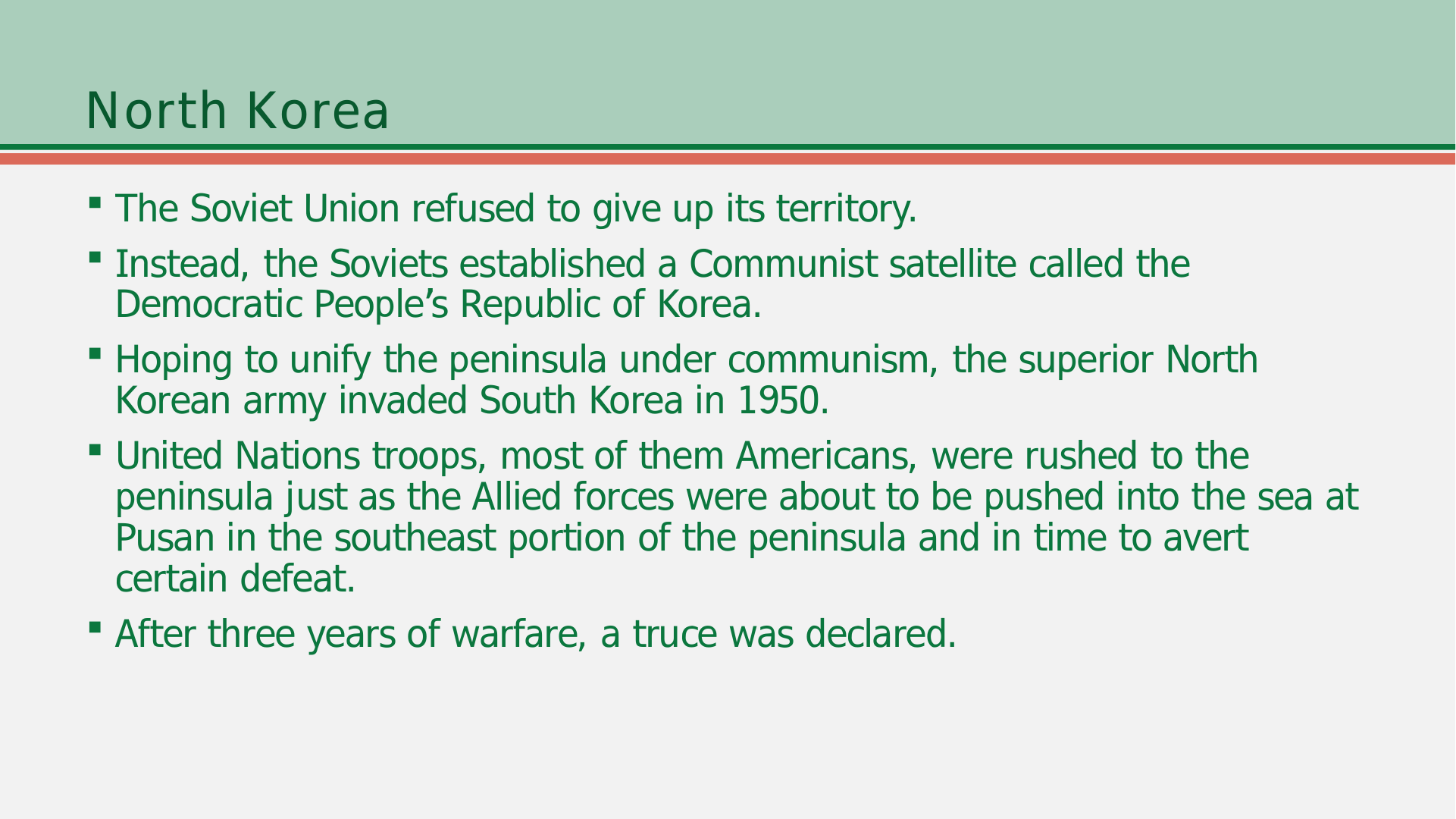

# North Korea
The Soviet Union refused to give up its territory.
Instead, the Soviets established a Communist satellite called the Democratic People’s Republic of Korea.
Hoping to unify the peninsula under communism, the superior North Korean army invaded South Korea in 1950.
United Nations troops, most of them Americans, were rushed to the peninsula just as the Allied forces were about to be pushed into the sea at Pusan in the southeast portion of the peninsula and in time to avert certain defeat.
After three years of warfare, a truce was declared.